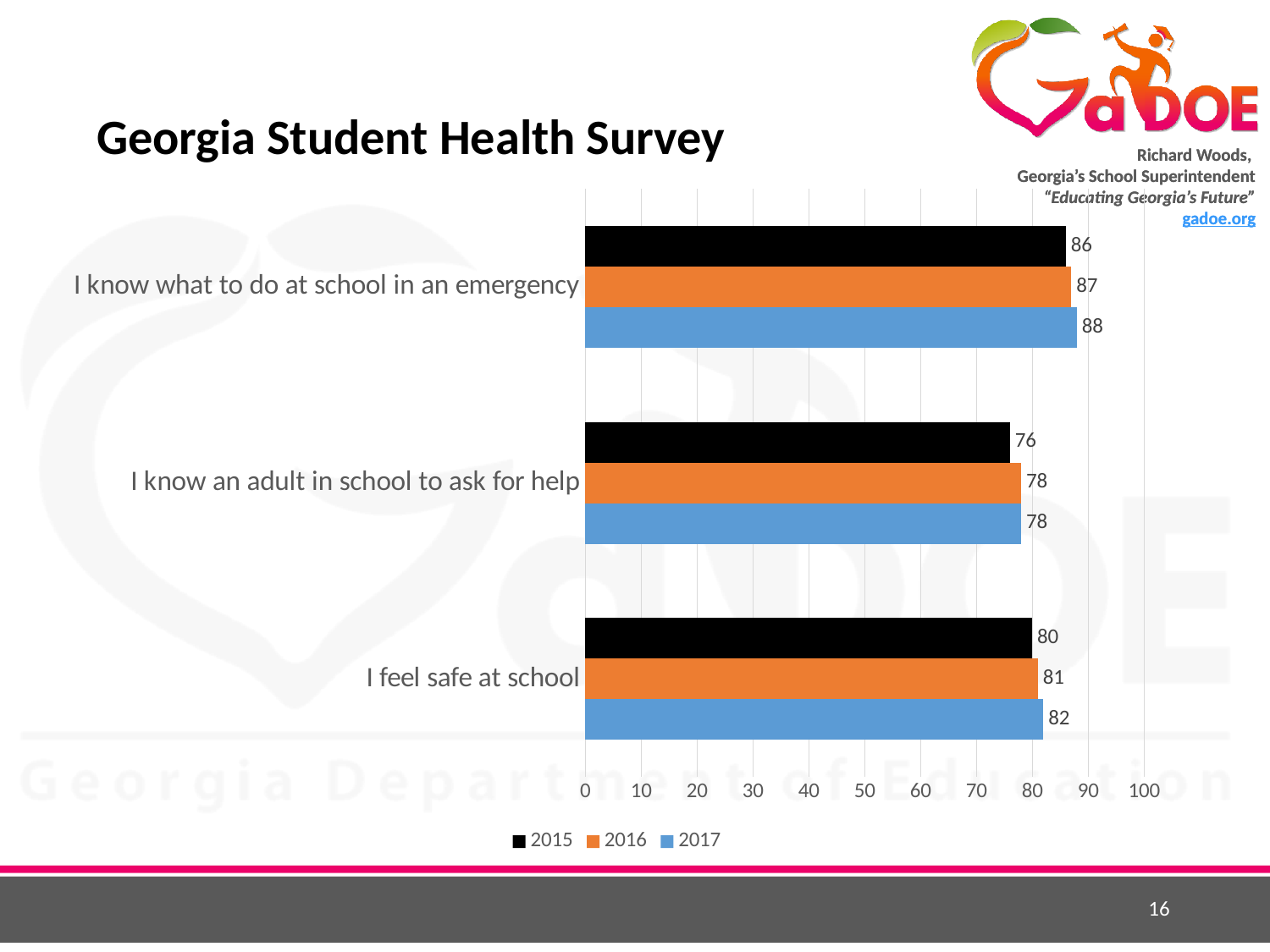

# Georgia Student Health Survey

### Chart

| Category | 2017 | 2016 | 2015 |
|---|---|---|---|
| I feel safe at school | 82.0 | 81.0 | 80.0 |
| I know an adult in school to ask for help | 78.0 | 78.0 | 76.0 |
| I know what to do at school in an emergency | 88.0 | 87.0 | 86.0 |
16